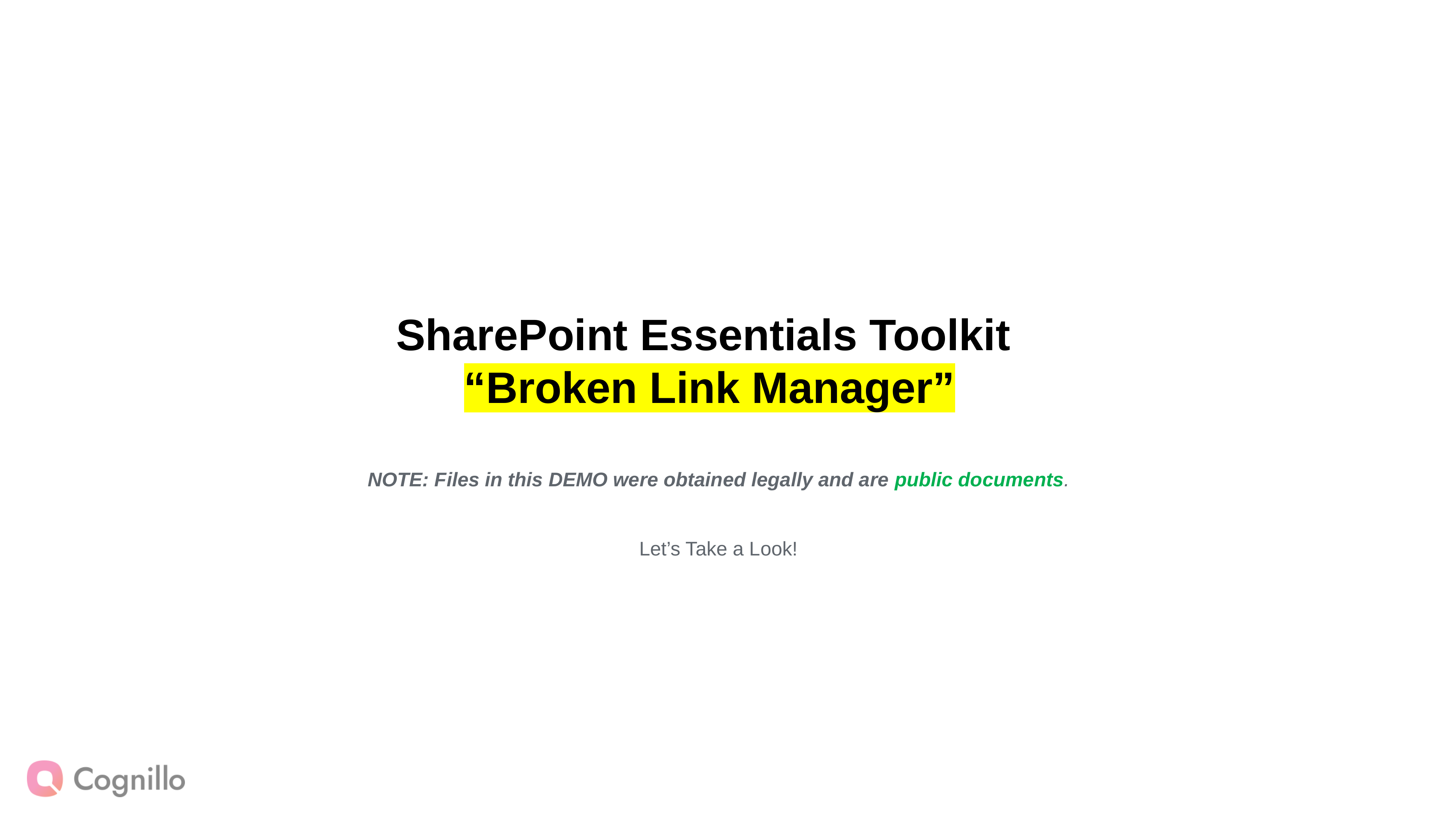

SharePoint Essentials Toolkit
“Broken Link Manager”
NOTE: Files in this DEMO were obtained legally and are public documents.
Let’s Take a Look!